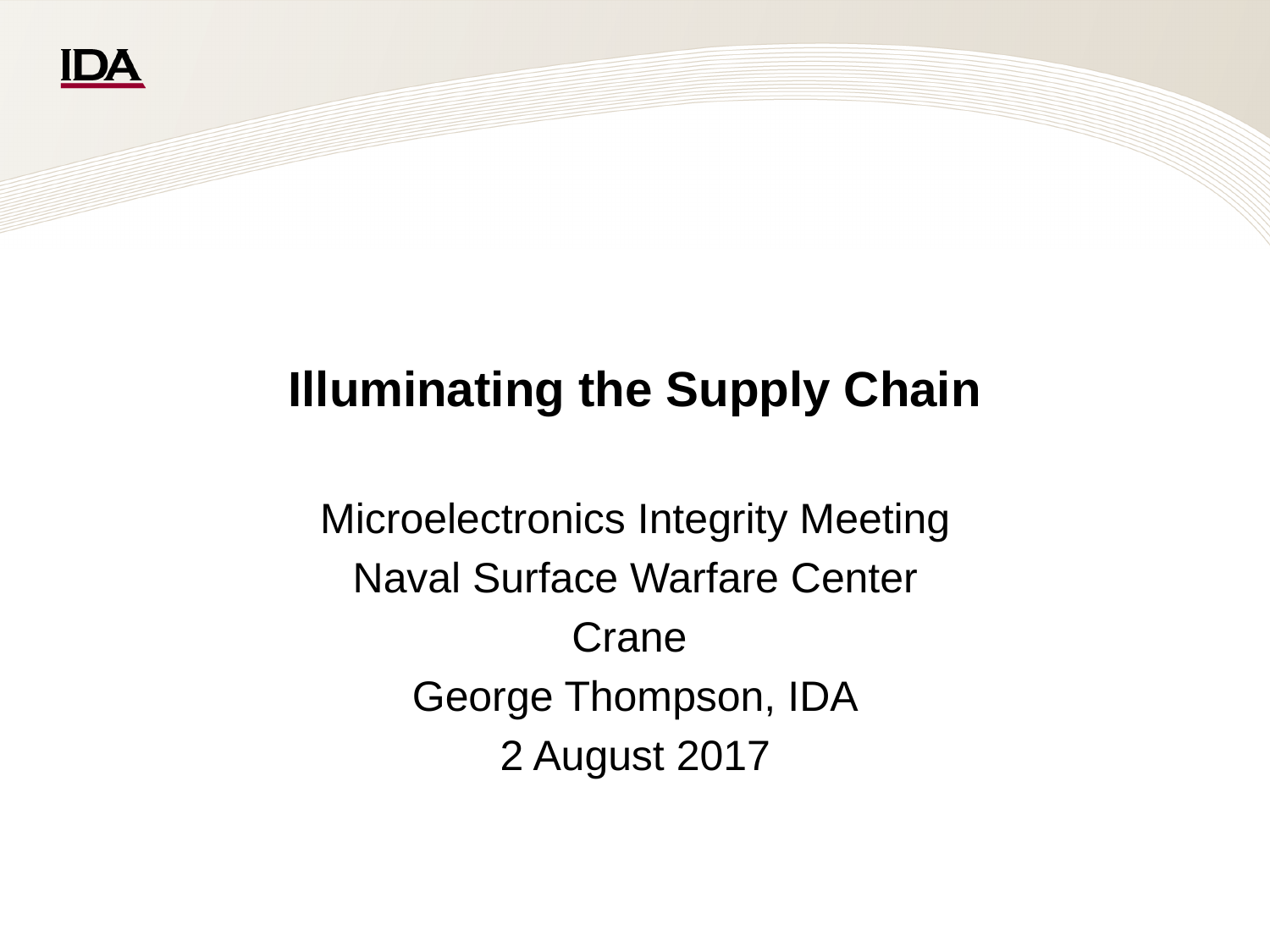

# Illuminating the Supply Chain
Microelectronics Integrity Meeting
Naval Surface Warfare Center
Crane
George Thompson, IDA
2 August 2017